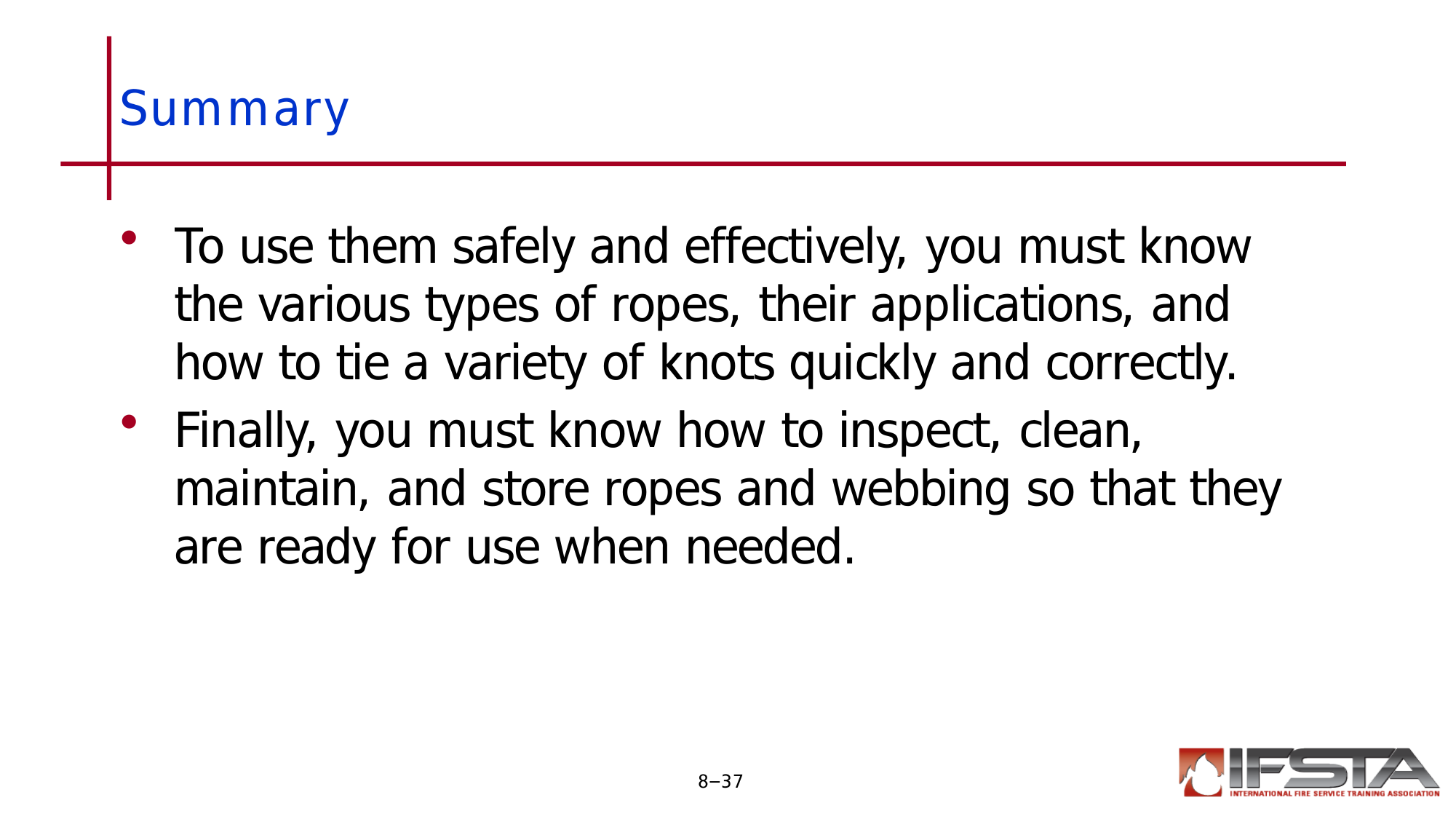

# Summary
To use them safely and effectively, you must know the various types of ropes, their applications, and how to tie a variety of knots quickly and correctly.
Finally, you must know how to inspect, clean, maintain, and store ropes and webbing so that they are ready for use when needed.
8–37